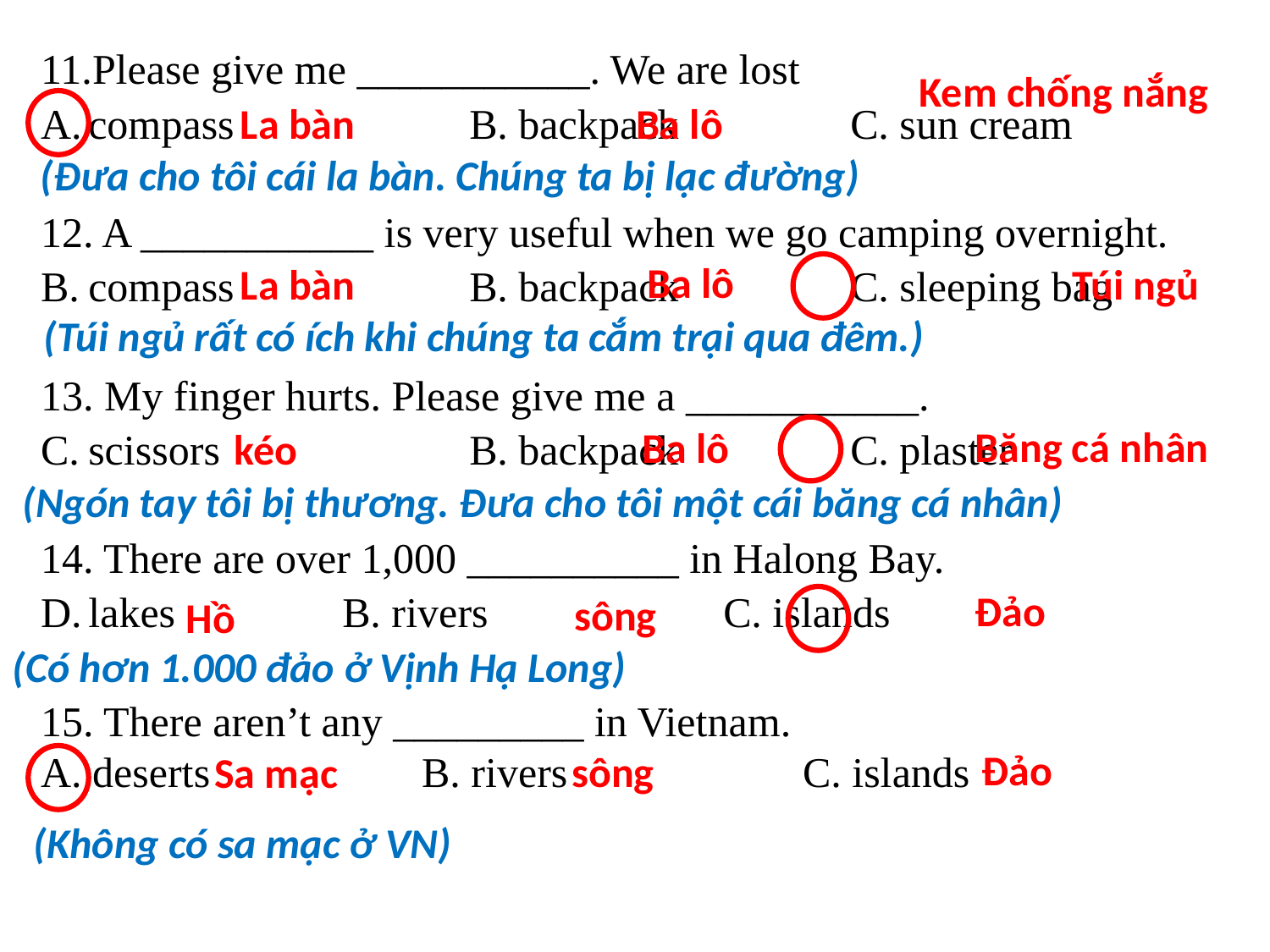

11.Please give me ___________. We are lost
compass 		B. backpack 		C. sun cream

12. A ___________ is very useful when we go camping overnight.
compass 		B. backpack 		C. sleeping bag

13. My finger hurts. Please give me a ___________.
scissors		B. backpack 		C. plaster

14. There are over 1,000 __________ in Halong Bay.
lakes 		B. rivers 		C. islands

15. There aren’t any _________ in Vietnam.
A. deserts 		B. rivers 		C. islands
Kem chống nắng

La bàn
Ba lô
(Đưa cho tôi cái la bàn. Chúng ta bị lạc đường)
Ba lô
La bàn
Túi ngủ

(Túi ngủ rất có ích khi chúng ta cắm trại qua đêm.)
Băng cá nhân
Ba lô
kéo

(Ngón tay tôi bị thương. Đưa cho tôi một cái băng cá nhân)
Đảo
sông
Hồ

(Có hơn 1.000 đảo ở Vịnh Hạ Long)
Đảo
sông
Sa mạc

(Không có sa mạc ở VN)